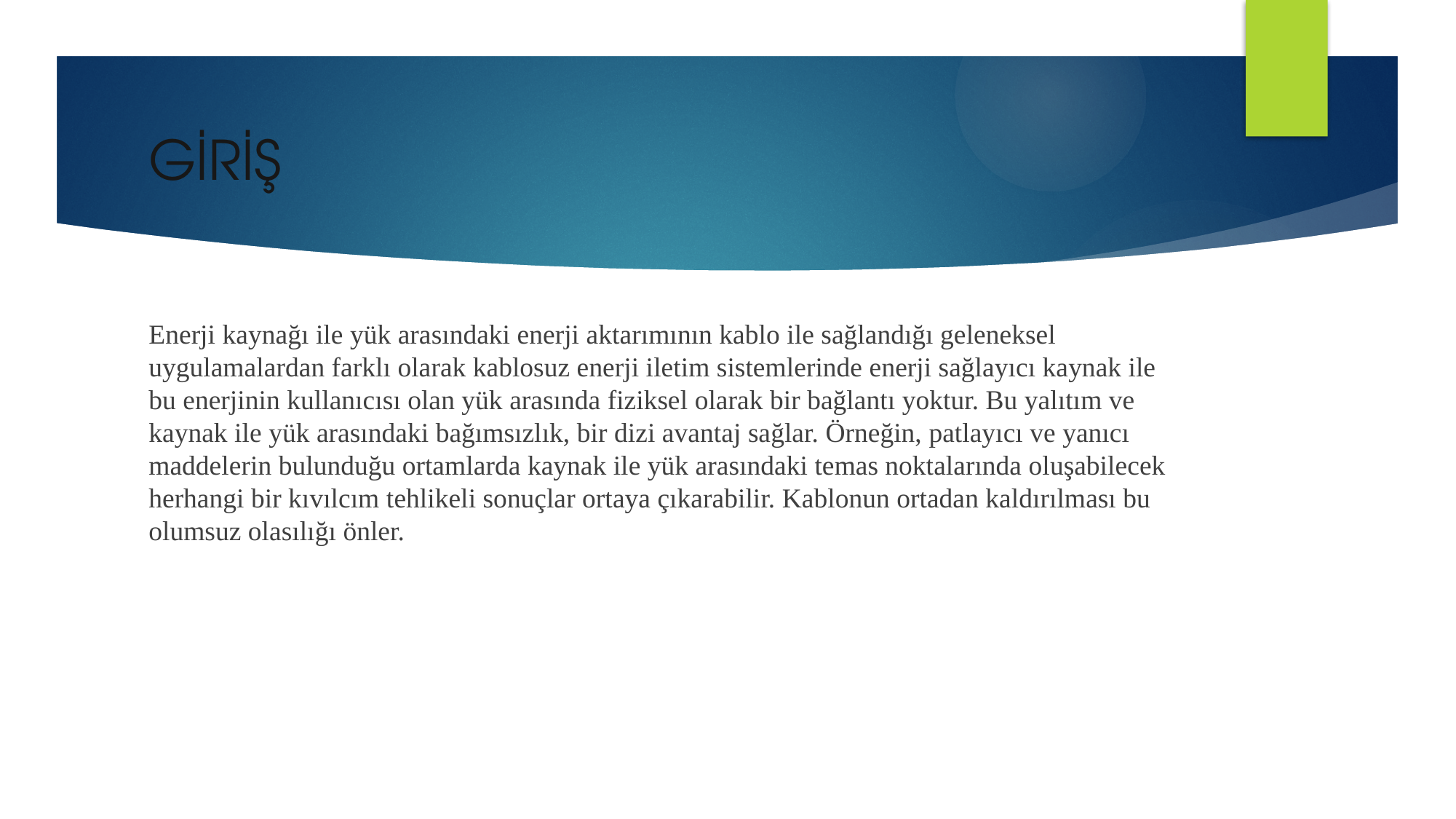

# GİRİŞ
Enerji kaynağı ile yük arasındaki enerji aktarımının kablo ile sağlandığı geleneksel uygulamalardan farklı olarak kablosuz enerji iletim sistemlerinde enerji sağlayıcı kaynak ile bu enerjinin kullanıcısı olan yük arasında fiziksel olarak bir bağlantı yoktur. Bu yalıtım ve kaynak ile yük arasındaki bağımsızlık, bir dizi avantaj sağlar. Örneğin, patlayıcı ve yanıcı maddelerin bulunduğu ortamlarda kaynak ile yük arasındaki temas noktalarında oluşabilecek herhangi bir kıvılcım tehlikeli sonuçlar ortaya çıkarabilir. Kablonun ortadan kaldırılması bu olumsuz olasılığı önler.